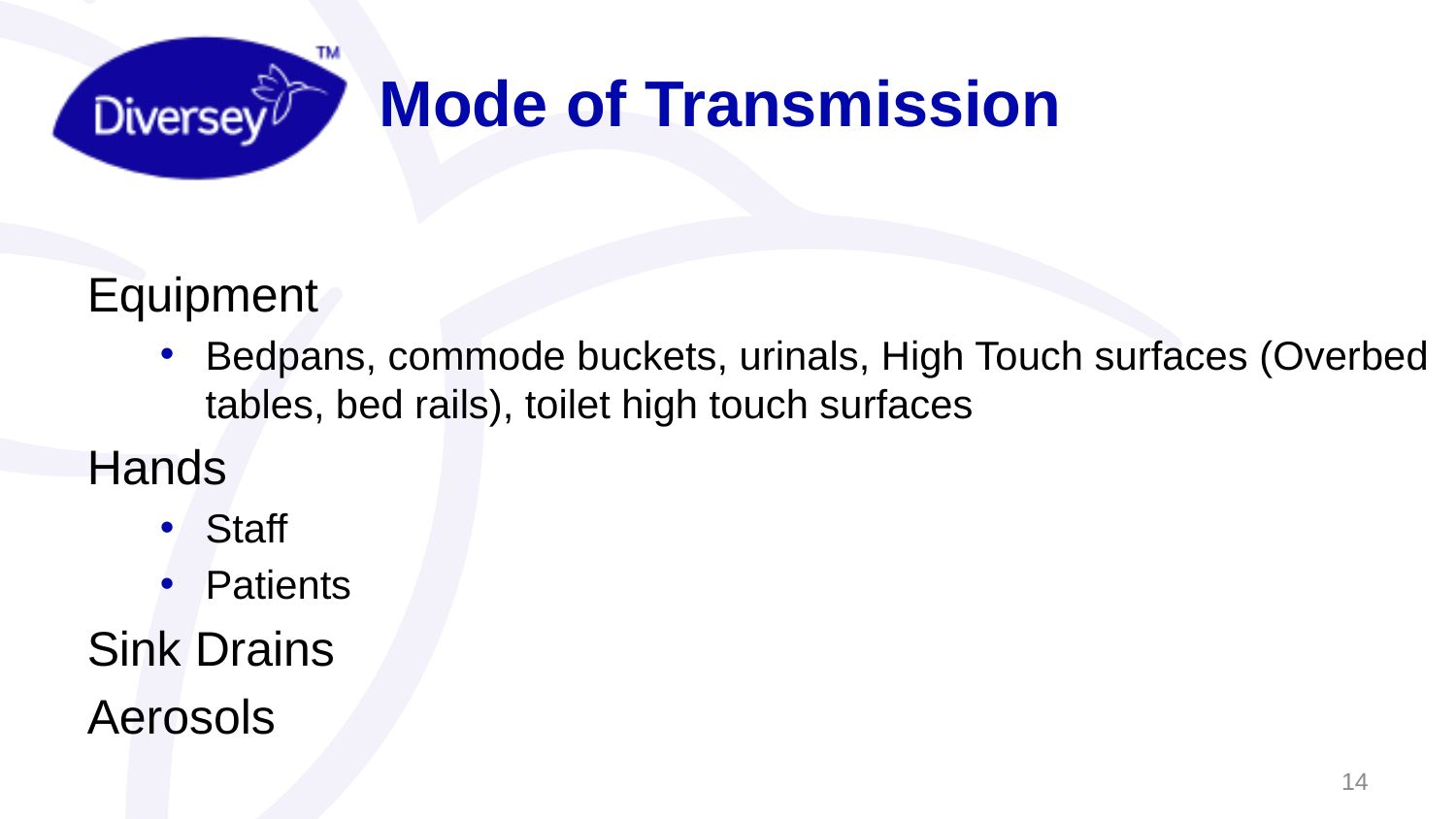

# Mode of Transmission
Equipment
Bedpans, commode buckets, urinals, High Touch surfaces (Overbed tables, bed rails), toilet high touch surfaces
Hands
Staff
Patients
Sink Drains
Aerosols

14